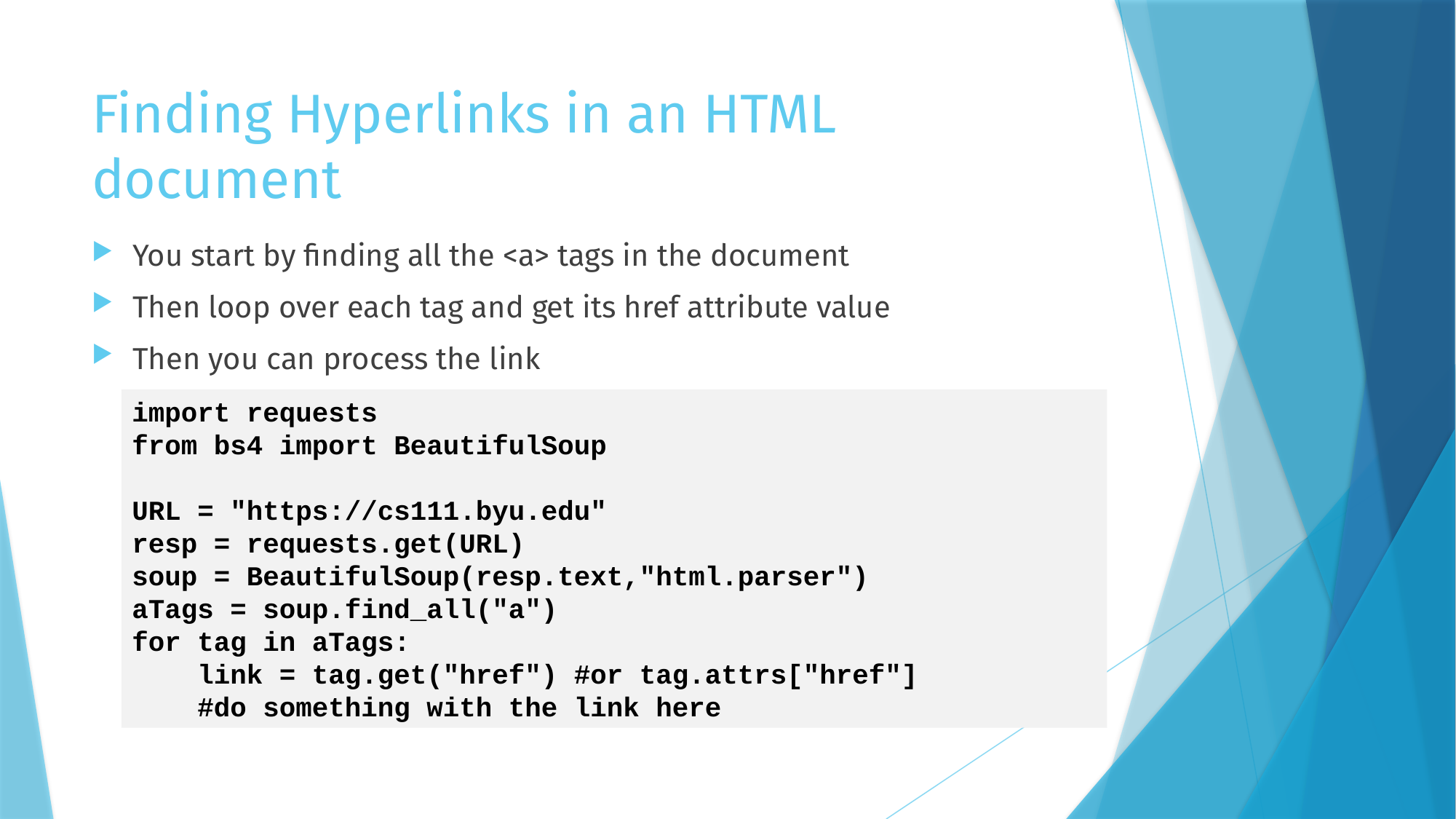

# Finding Hyperlinks in an HTML document
You start by finding all the <a> tags in the document
Then loop over each tag and get its href attribute value
Then you can process the link
import requests
from bs4 import BeautifulSoup

URL = "https://cs111.byu.edu"
resp = requests.get(URL)
soup = BeautifulSoup(resp.text,"html.parser")
aTags = soup.find_all("a")
for tag in aTags:
    link = tag.get("href") #or tag.attrs["href"]
    #do something with the link here